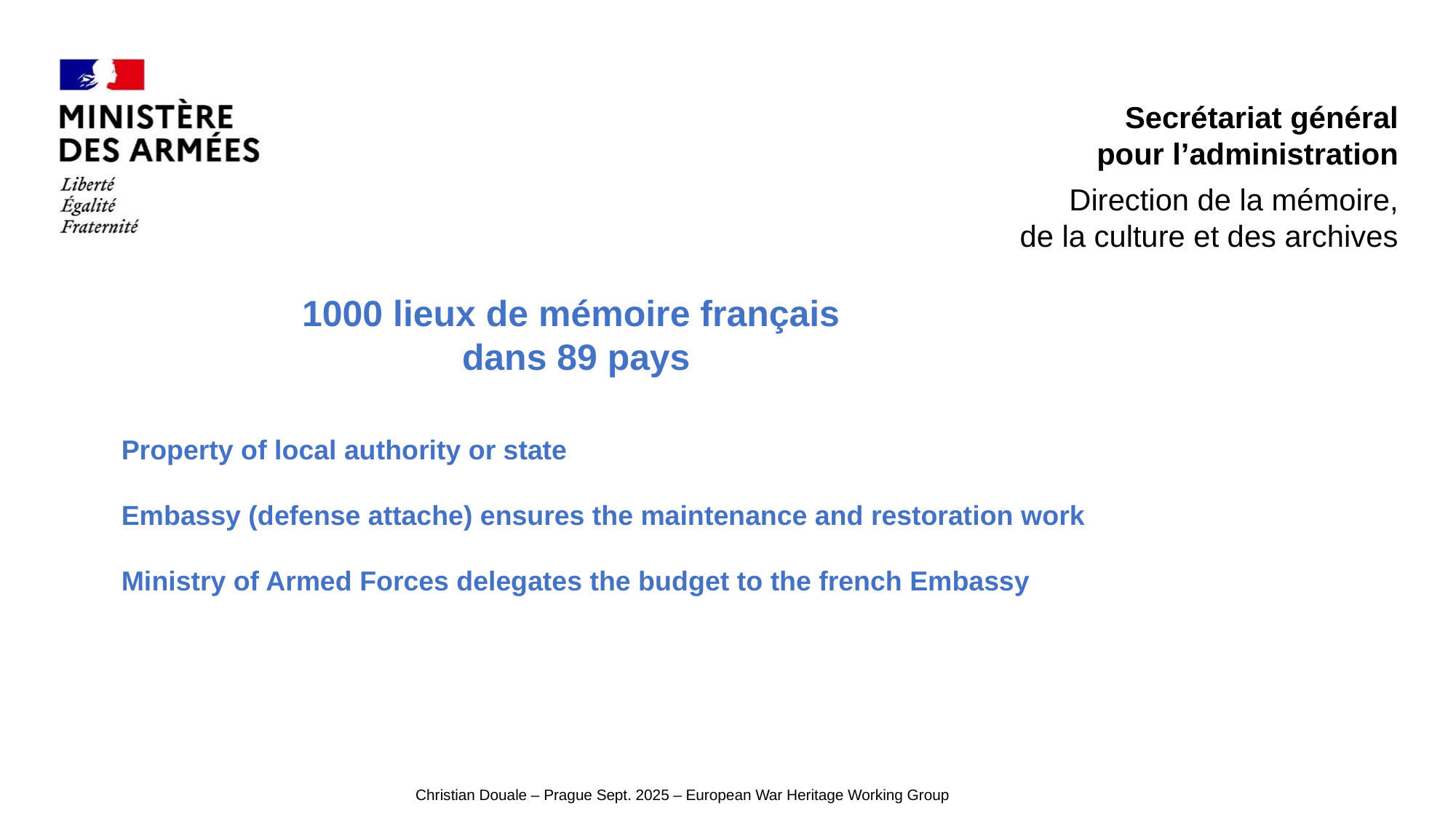

1000 lieux de mémoire français
 dans 89 pays
Property of local authority or state

Embassy (defense attache) ensures the maintenance and restoration work

Ministry of Armed Forces delegates the budget to the french Embassy

Christian Douale – Prague Sept. 2025 – European War Heritage Working Group